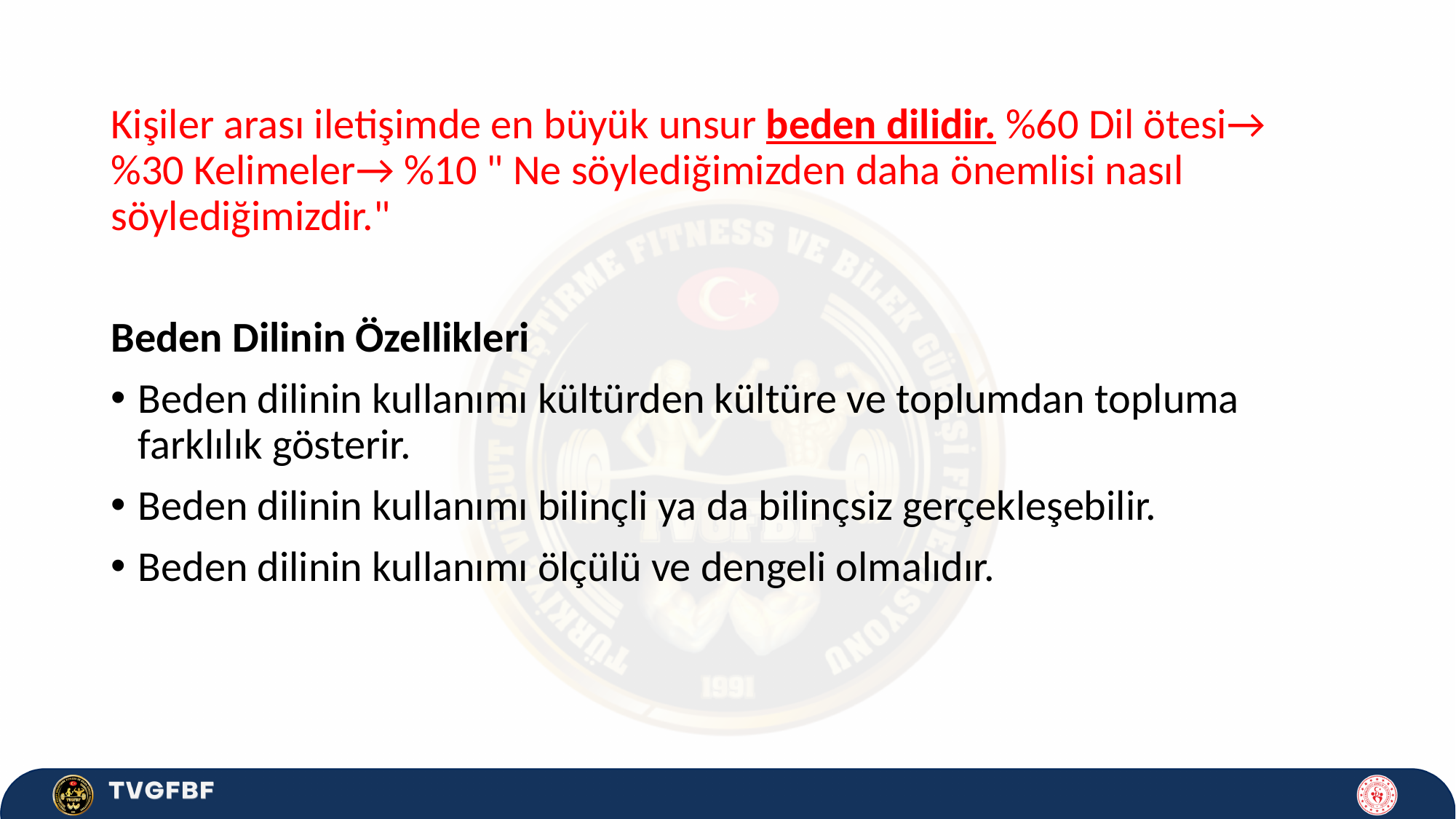

Kişiler arası iletişimde en büyük unsur beden dilidir. %60 Dil ötesi→ %30 Kelimeler→ %10 " Ne söylediğimizden daha önemlisi nasıl söylediğimizdir."

Beden Dilinin Özellikleri
Beden dilinin kullanımı kültürden kültüre ve toplumdan topluma farklılık gösterir.
Beden dilinin kullanımı bilinçli ya da bilinçsiz gerçekleşebilir.
Beden dilinin kullanımı ölçülü ve dengeli olmalıdır.